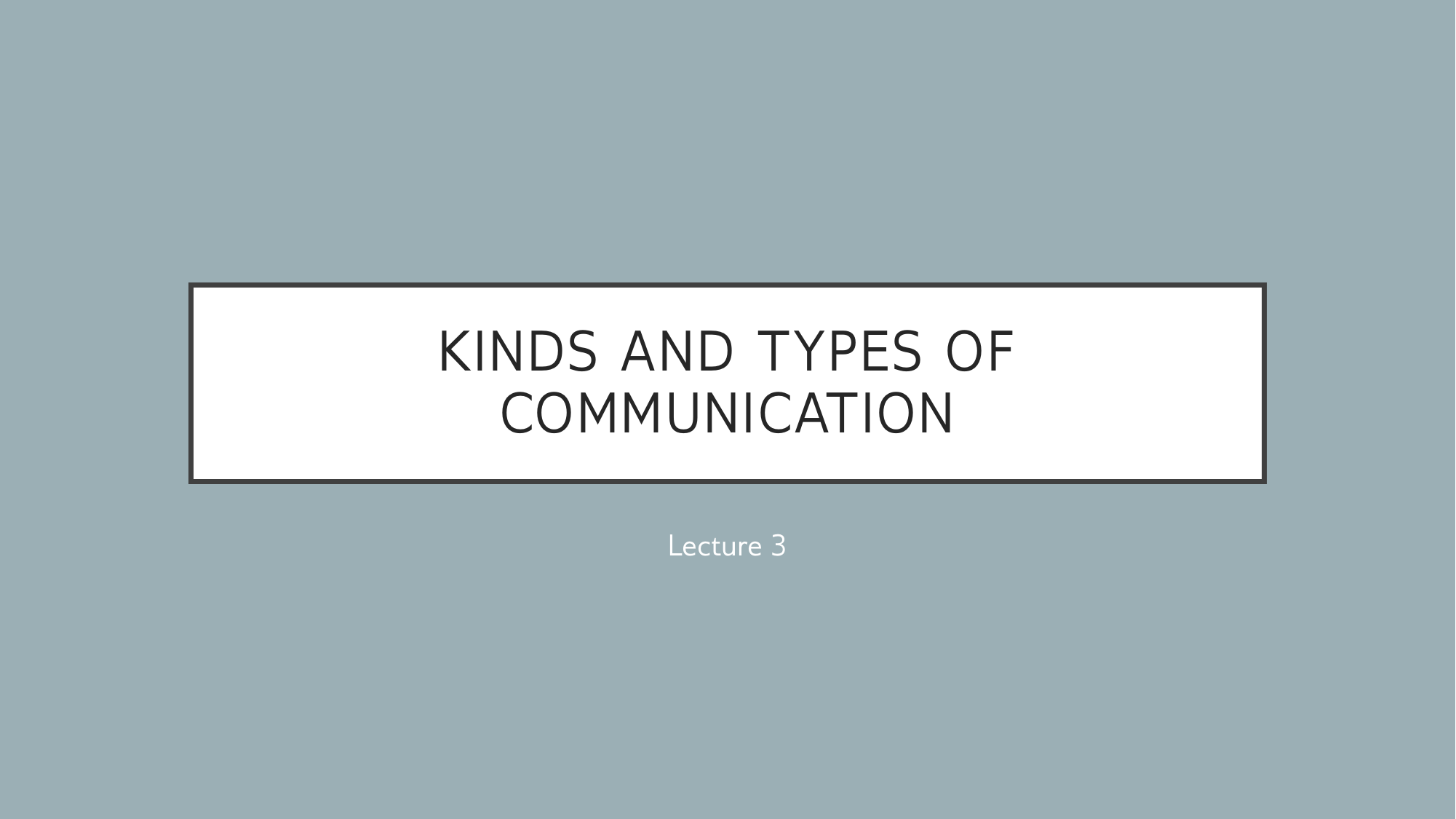

# KINDS AND TYPES OF COMMUNICATION
Lecture 3